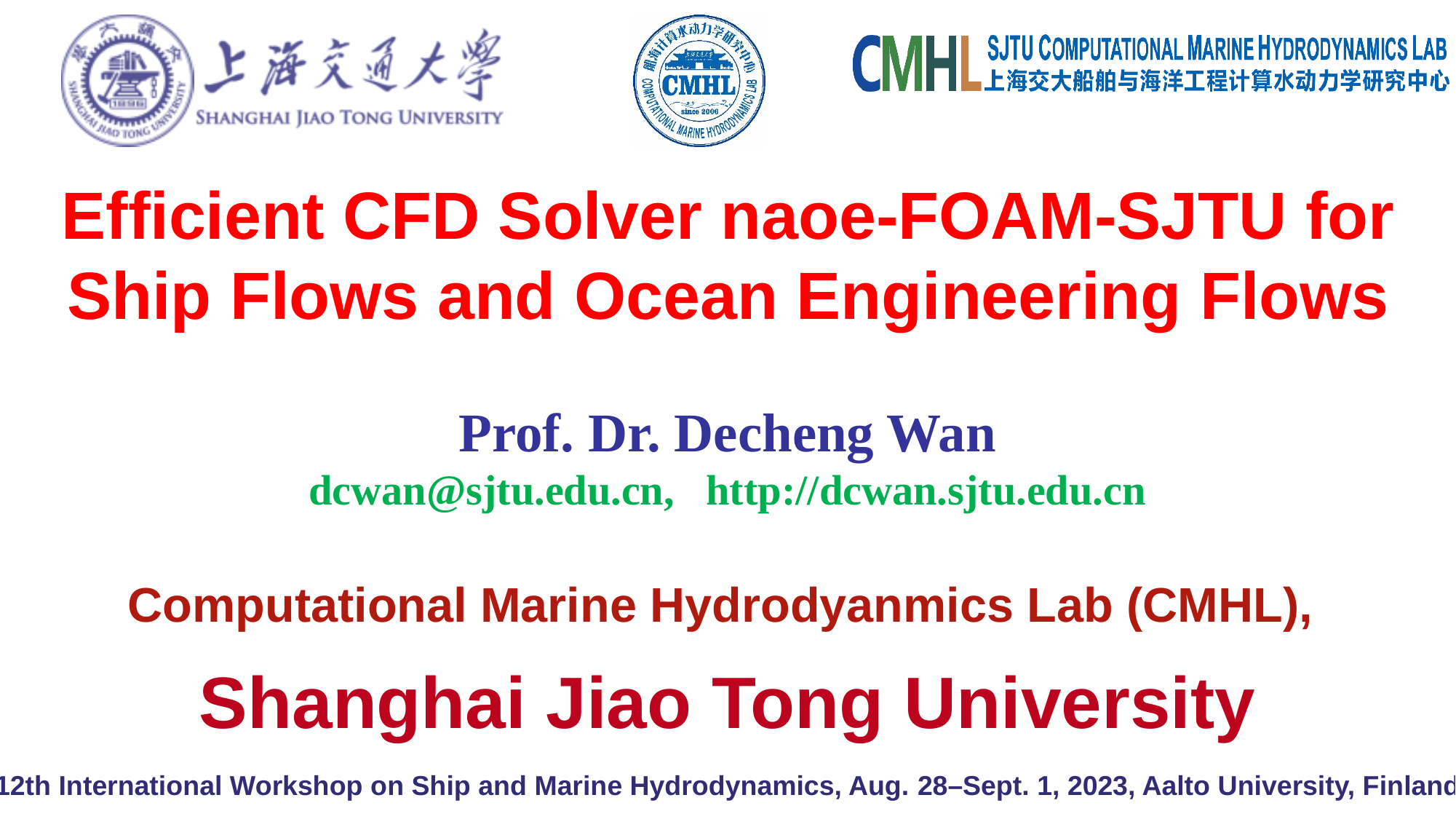

Efficient CFD Solver naoe-FOAM-SJTU for Ship Flows and Ocean Engineering Flows
Prof. Dr. Decheng Wan
dcwan@sjtu.edu.cn,   http://dcwan.sjtu.edu.cn

Computational Marine Hydrodyanmics Lab (CMHL),
Shanghai Jiao Tong University
12th International Workshop on Ship and Marine Hydrodynamics, Aug. 28–Sept. 1, 2023, Aalto University, Finland